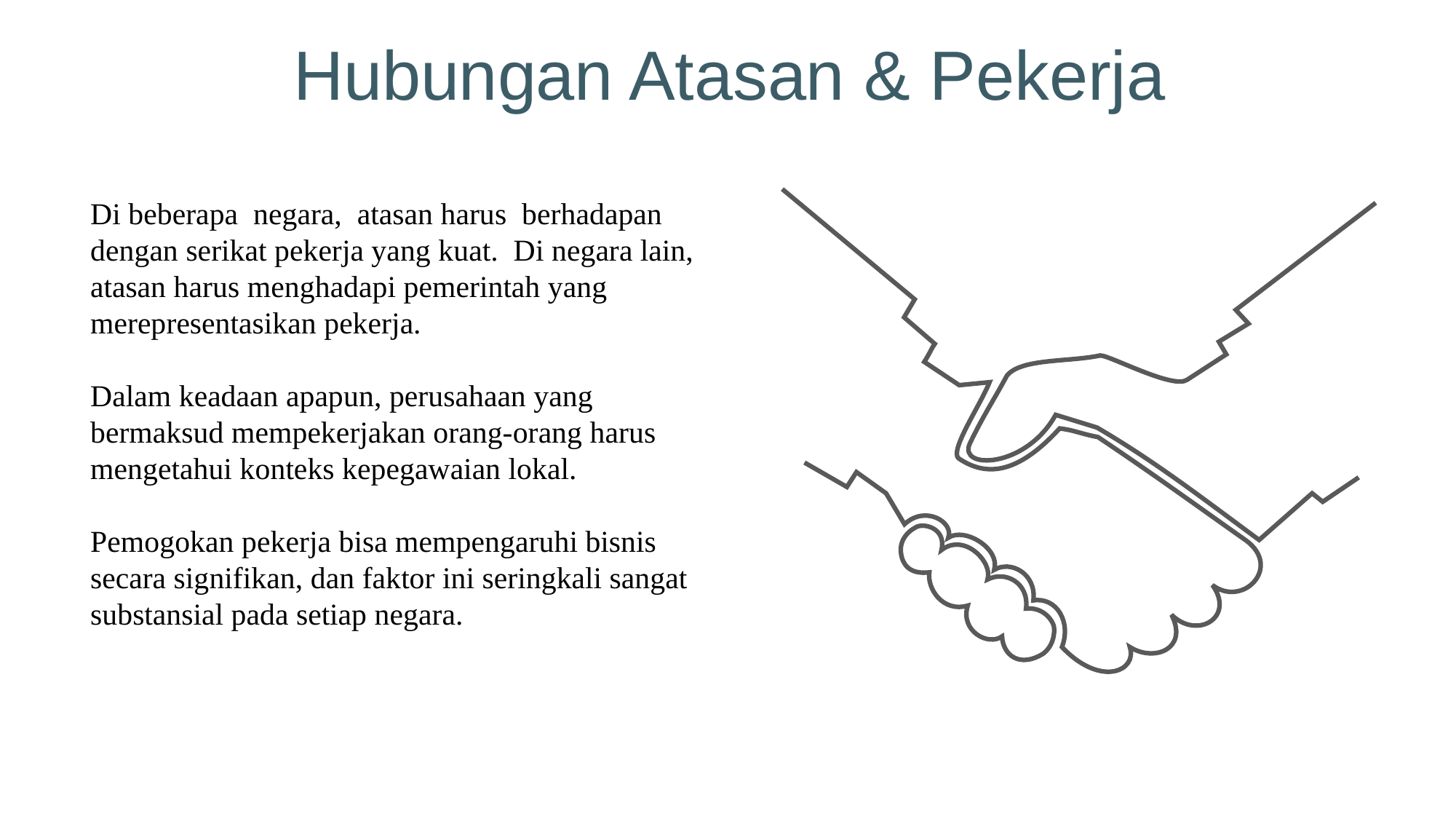

Hubungan Atasan & Pekerja
Di beberapa  negara,  atasan harus  berhadapan  dengan serikat pekerja yang kuat.  Di negara lain, atasan harus menghadapi pemerintah yang merepresentasikan pekerja.

Dalam keadaan apapun, perusahaan yang bermaksud mempekerjakan orang-orang harus mengetahui konteks kepegawaian lokal.

Pemogokan pekerja bisa mempengaruhi bisnis secara signifikan, dan faktor ini seringkali sangat substansial pada setiap negara.